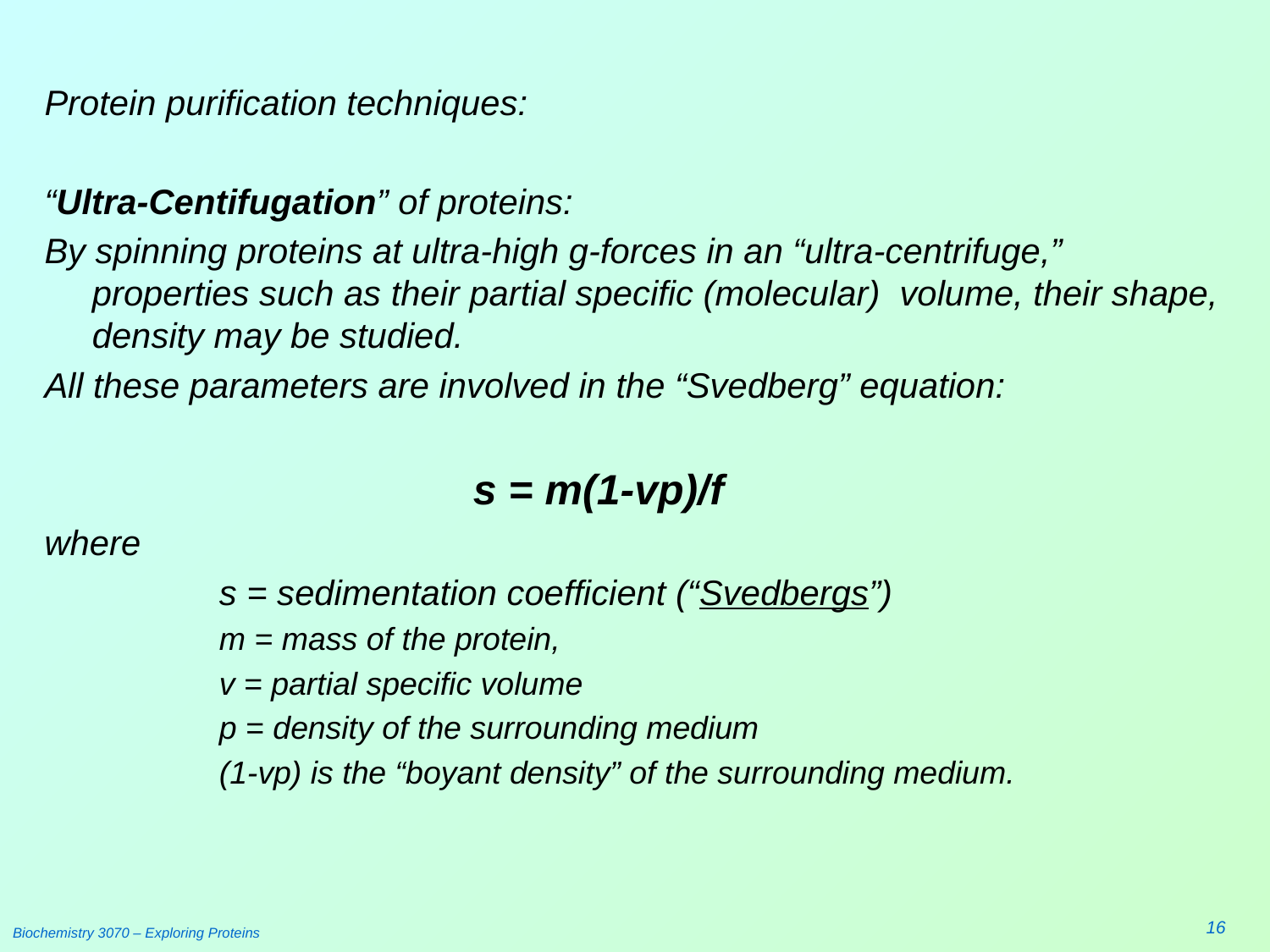

#
Protein purification techniques:

“Ultra-Centifugation” of proteins:
By spinning proteins at ultra-high g-forces in an “ultra-centrifuge,” properties such as their partial specific (molecular)  volume, their shape, density may be studied.
All these parameters are involved in the “Svedberg” equation:

				s = m(1-vp)/f
where
		s = sedimentation coefficient (“Svedbergs”)
		m = mass of the protein,
		v = partial specific volume
		p = density of the surrounding medium
		(1-vp) is the “boyant density” of the surrounding medium.

16
Biochemistry 3070 – Exploring Proteins